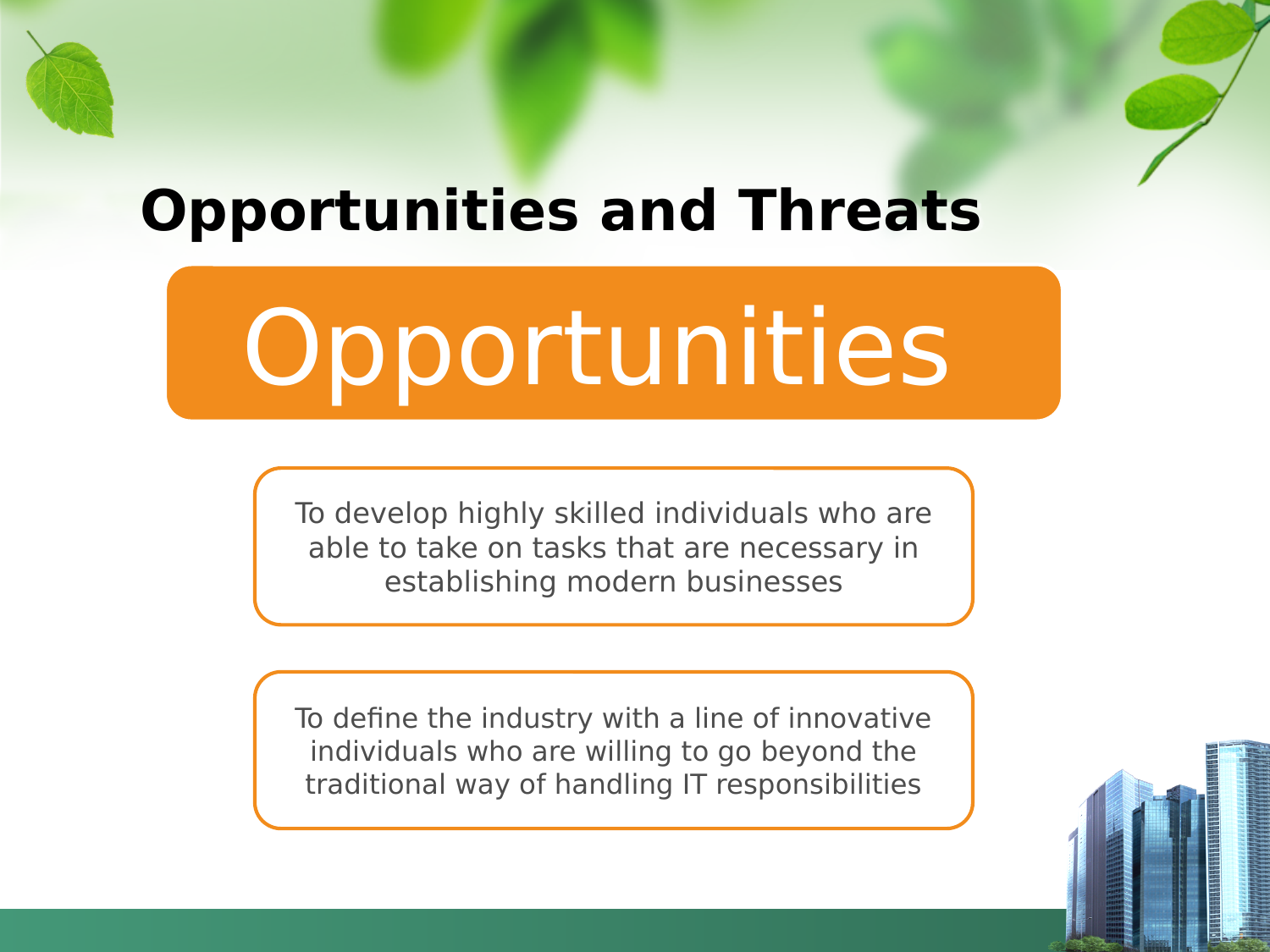

# Opportunities and Threats
Opportunities
To develop highly skilled individuals who are able to take on tasks that are necessary in establishing modern businesses
To define the industry with a line of innovative individuals who are willing to go beyond the traditional way of handling IT responsibilities
Threats